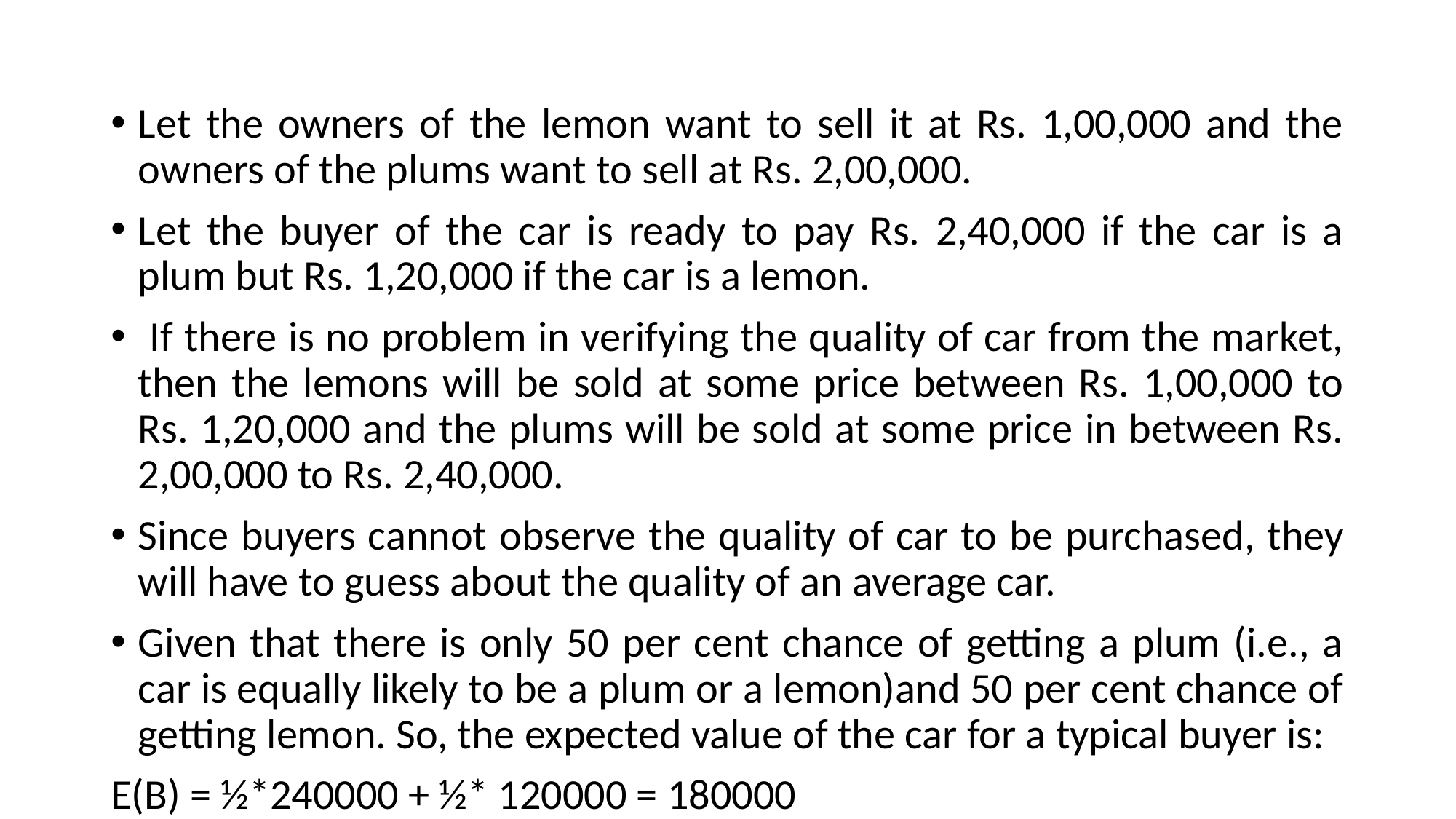

#
Let the owners of the lemon want to sell it at Rs. 1,00,000 and the owners of the plums want to sell at Rs. 2,00,000.
Let the buyer of the car is ready to pay Rs. 2,40,000 if the car is a plum but Rs. 1,20,000 if the car is a lemon.
 If there is no problem in verifying the quality of car from the market, then the lemons will be sold at some price between Rs. 1,00,000 to Rs. 1,20,000 and the plums will be sold at some price in between Rs. 2,00,000 to Rs. 2,40,000.
Since buyers cannot observe the quality of car to be purchased, they will have to guess about the quality of an average car.
Given that there is only 50 per cent chance of getting a plum (i.e., a car is equally likely to be a plum or a lemon)and 50 per cent chance of getting lemon. So, the expected value of the car for a typical buyer is:
E(B) = ½*240000 + ½* 120000 = 180000